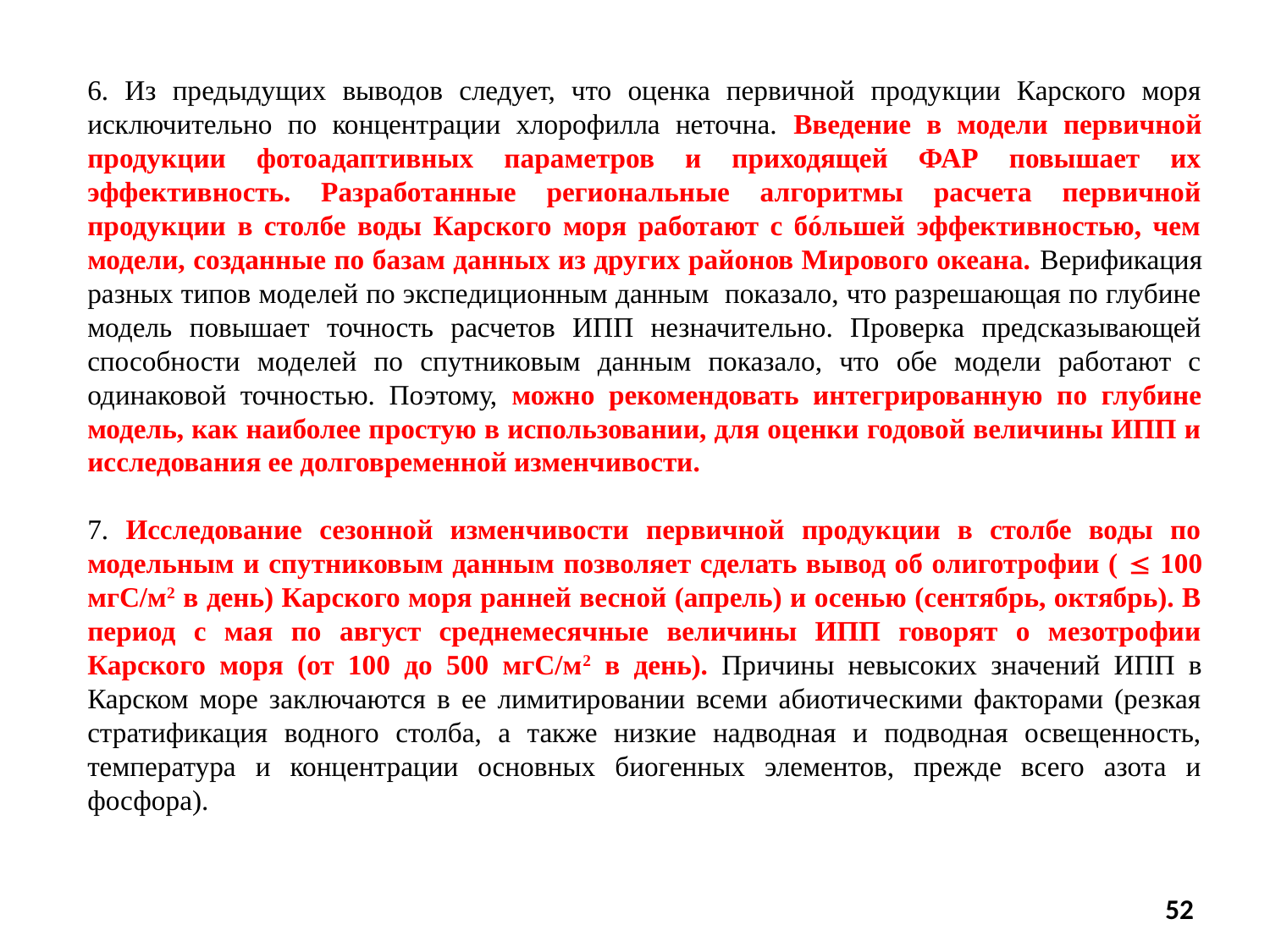

6. Из предыдущих выводов следует, что оценка первичной продукции Карского моря исключительно по концентрации хлорофилла неточна. Введение в модели первичной продукции фотоадаптивных параметров и приходящей ФАР повышает их эффективность. Разработанные региональные алгоритмы расчета первичной продукции в столбе воды Карского моря работают с бóльшей эффективностью, чем модели, созданные по базам данных из других районов Мирового океана. Верификация разных типов моделей по экспедиционным данным  показало, что разрешающая по глубине модель повышает точность расчетов ИПП незначительно. Проверка предсказывающей способности моделей по спутниковым данным показало, что обе модели работают с одинаковой точностью. Поэтому, можно рекомендовать интегрированную по глубине модель, как наиболее простую в использовании, для оценки годовой величины ИПП и исследования ее долговременной изменчивости.

7. Исследование сезонной изменчивости первичной продукции в столбе воды по модельным и спутниковым данным позволяет сделать вывод об олиготрофии ( ≤ 100 мгС/м2 в день) Карского моря ранней весной (апрель) и осенью (сентябрь, октябрь). В период с мая по август среднемесячные величины ИПП говорят о мезотрофии Карского моря (от 100 до 500 мгС/м2 в день). Причины невысоких значений ИПП в Карском море заключаются в ее лимитировании всеми абиотическими факторами (резкая стратификация водного столба, а также низкие надводная и подводная освещенность, температура и концентрации основных биогенных элементов, прежде всего азота и фосфора).
52